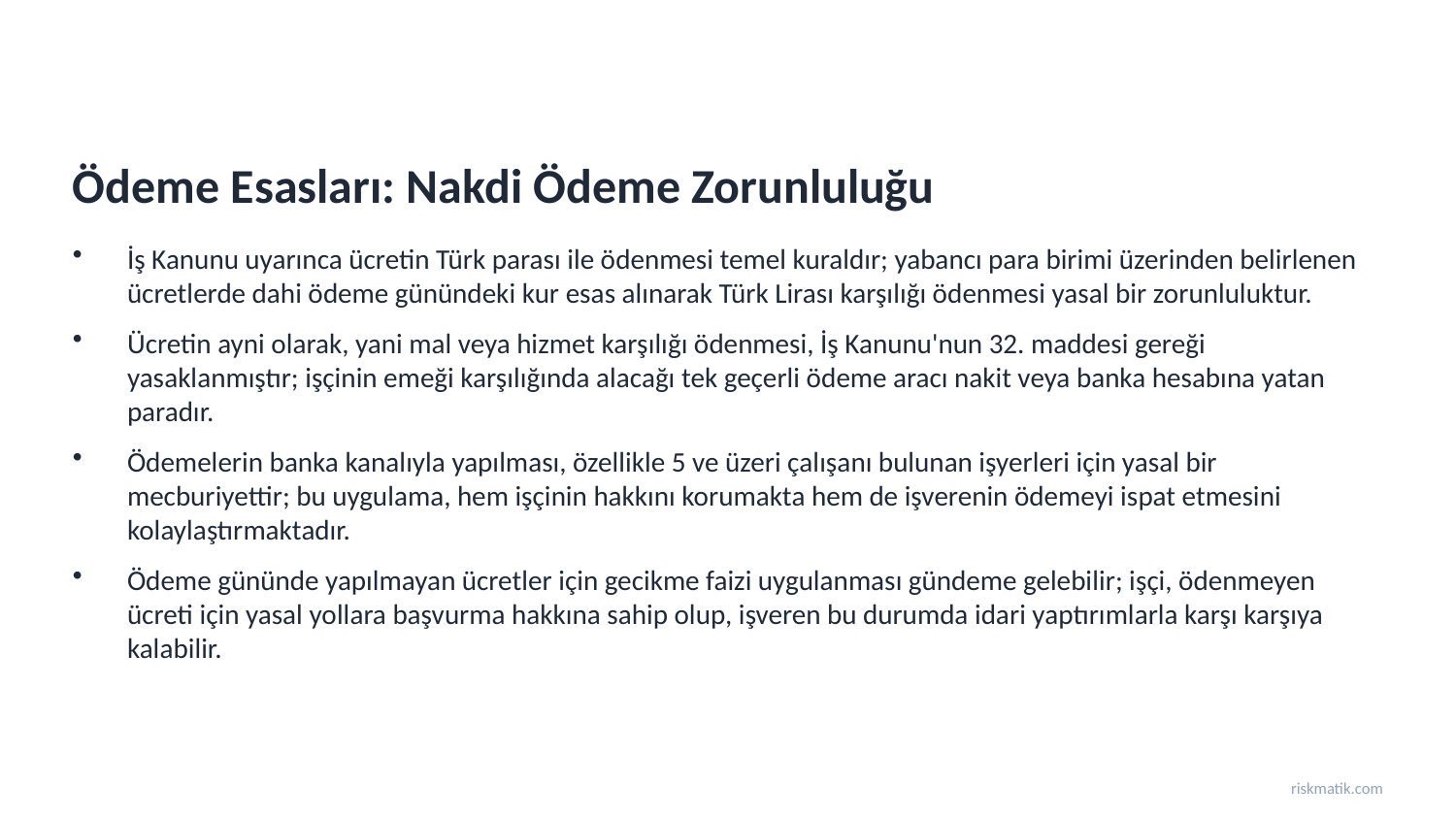

Ödeme Esasları: Nakdi Ödeme Zorunluluğu
İş Kanunu uyarınca ücretin Türk parası ile ödenmesi temel kuraldır; yabancı para birimi üzerinden belirlenen ücretlerde dahi ödeme günündeki kur esas alınarak Türk Lirası karşılığı ödenmesi yasal bir zorunluluktur.
Ücretin ayni olarak, yani mal veya hizmet karşılığı ödenmesi, İş Kanunu'nun 32. maddesi gereği yasaklanmıştır; işçinin emeği karşılığında alacağı tek geçerli ödeme aracı nakit veya banka hesabına yatan paradır.
Ödemelerin banka kanalıyla yapılması, özellikle 5 ve üzeri çalışanı bulunan işyerleri için yasal bir mecburiyettir; bu uygulama, hem işçinin hakkını korumakta hem de işverenin ödemeyi ispat etmesini kolaylaştırmaktadır.
Ödeme gününde yapılmayan ücretler için gecikme faizi uygulanması gündeme gelebilir; işçi, ödenmeyen ücreti için yasal yollara başvurma hakkına sahip olup, işveren bu durumda idari yaptırımlarla karşı karşıya kalabilir.
riskmatik.com